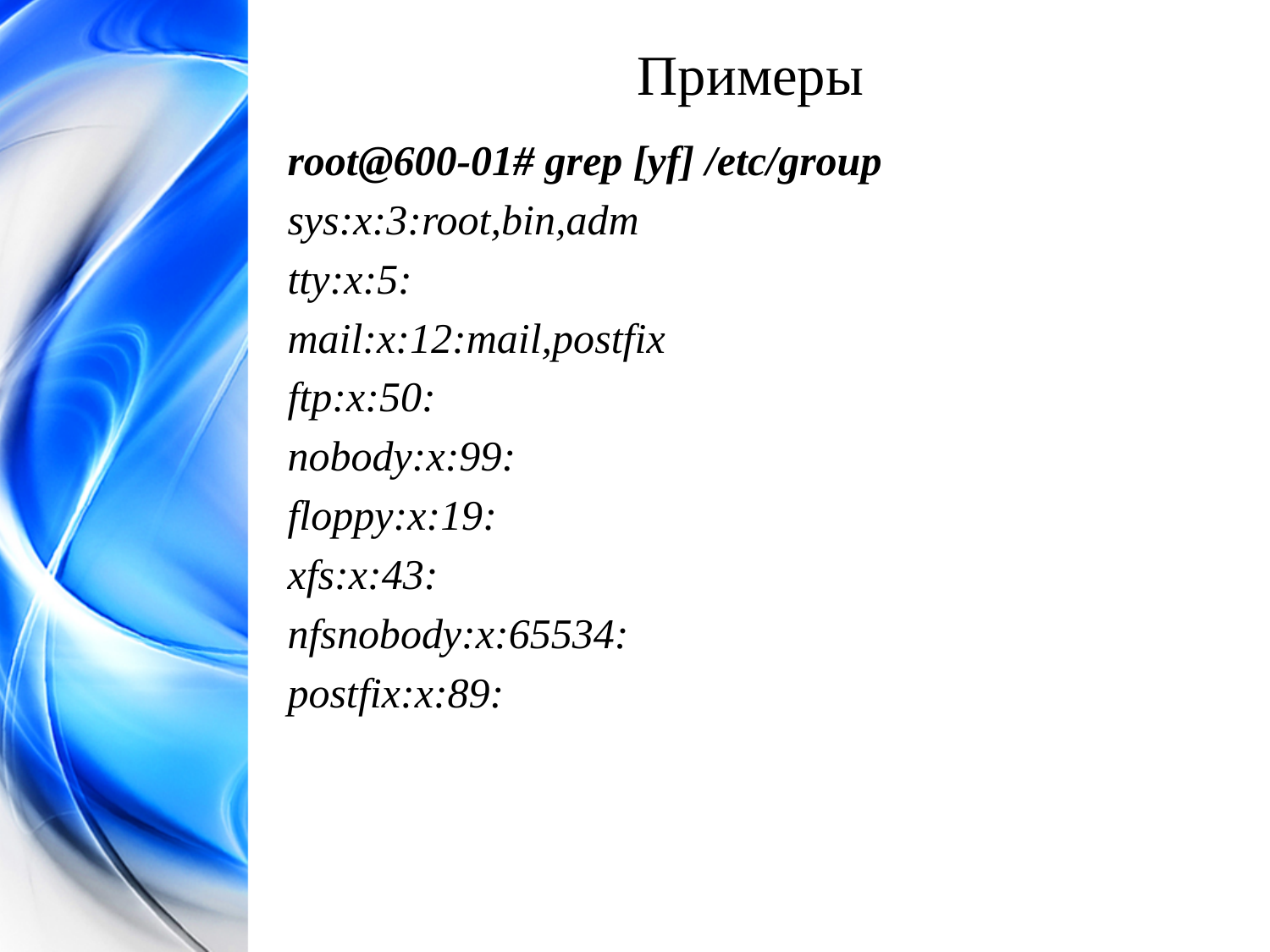

Примеры
root@600-01# grep [yf] /etc/group
sys:x:3:root,bin,adm
tty:x:5:
mail:x:12:mail,postfix
ftp:x:50:
nobody:x:99:
floppy:x:19:
xfs:x:43:
nfsnobody:x:65534:
postfix:x:89: